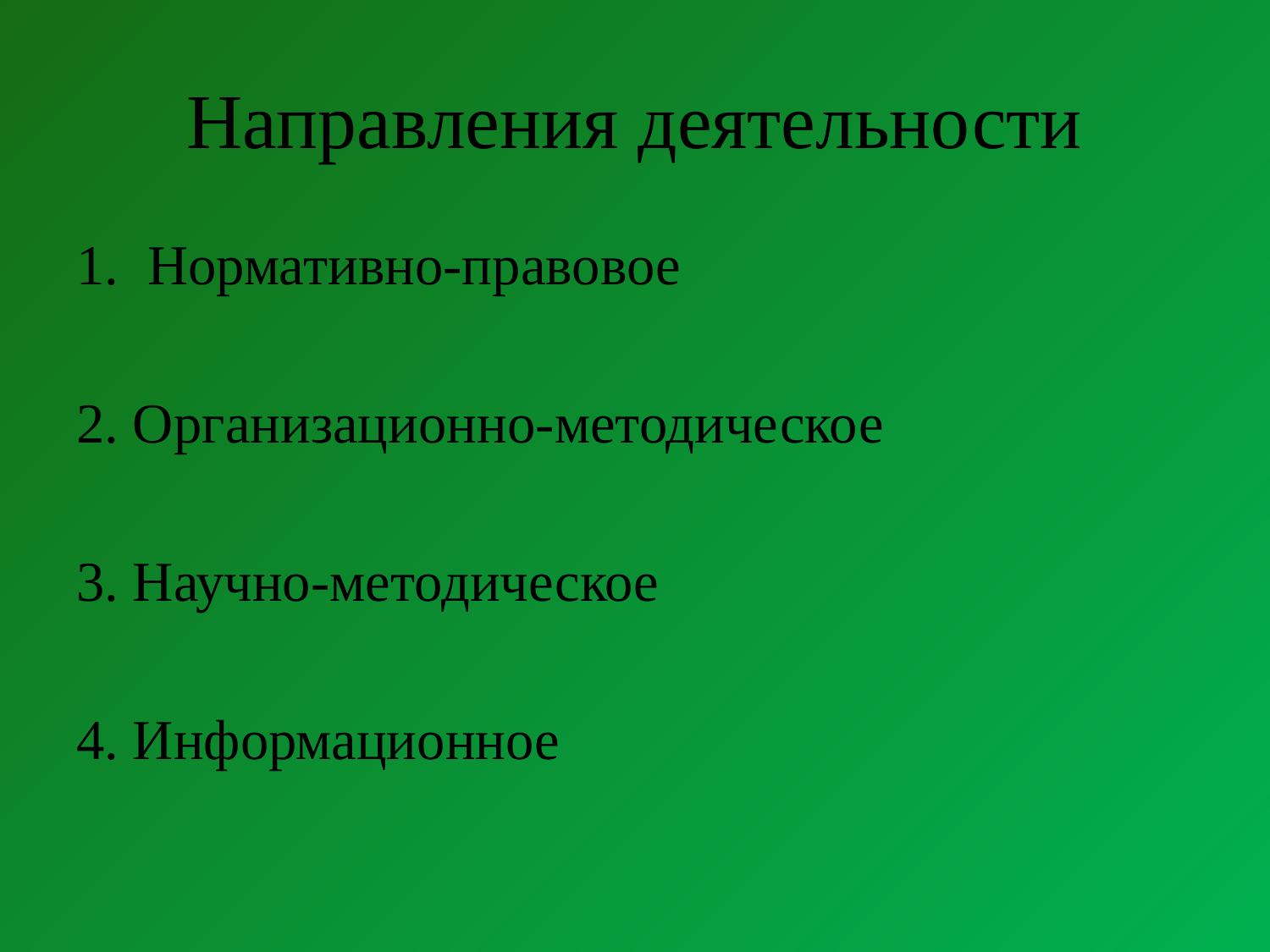

# Направления деятельности
Нормативно-правовое

2. Организационно-методическое

3. Научно-методическое

4. Информационное